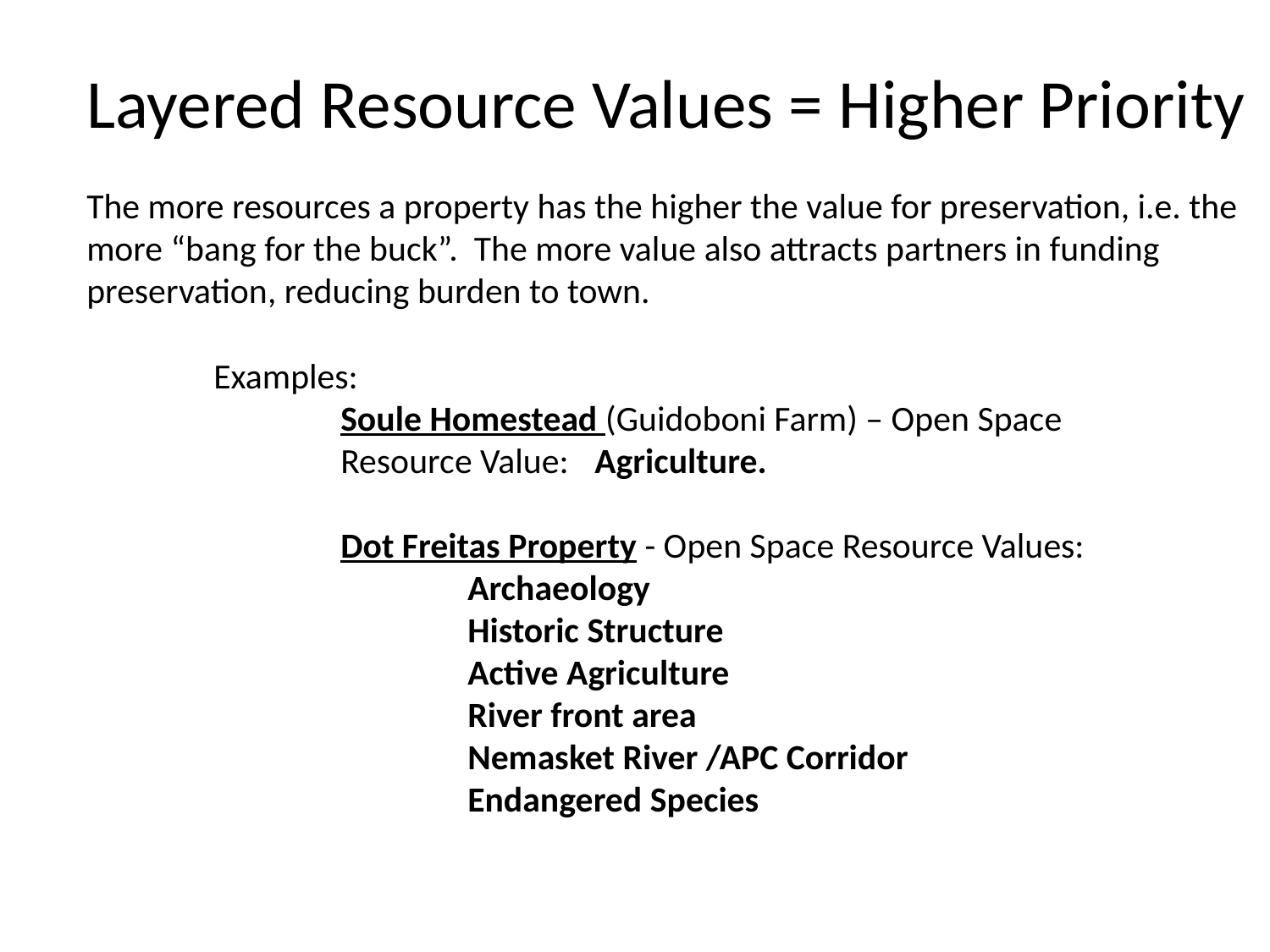

Layered Resource Values = Higher Priority

The more resources a property has the higher the value for preservation, i.e. the more “bang for the buck”.  The more value also attracts partners in funding preservation, reducing burden to town.

	Examples:
		Soule Homestead (Guidoboni Farm) – Open Space 				Resource Value:  	Agriculture.

		Dot Freitas Property - Open Space Resource Values:
			Archaeology
			Historic Structure
			Active Agriculture
			River front area
			Nemasket River /APC Corridor
			Endangered Species